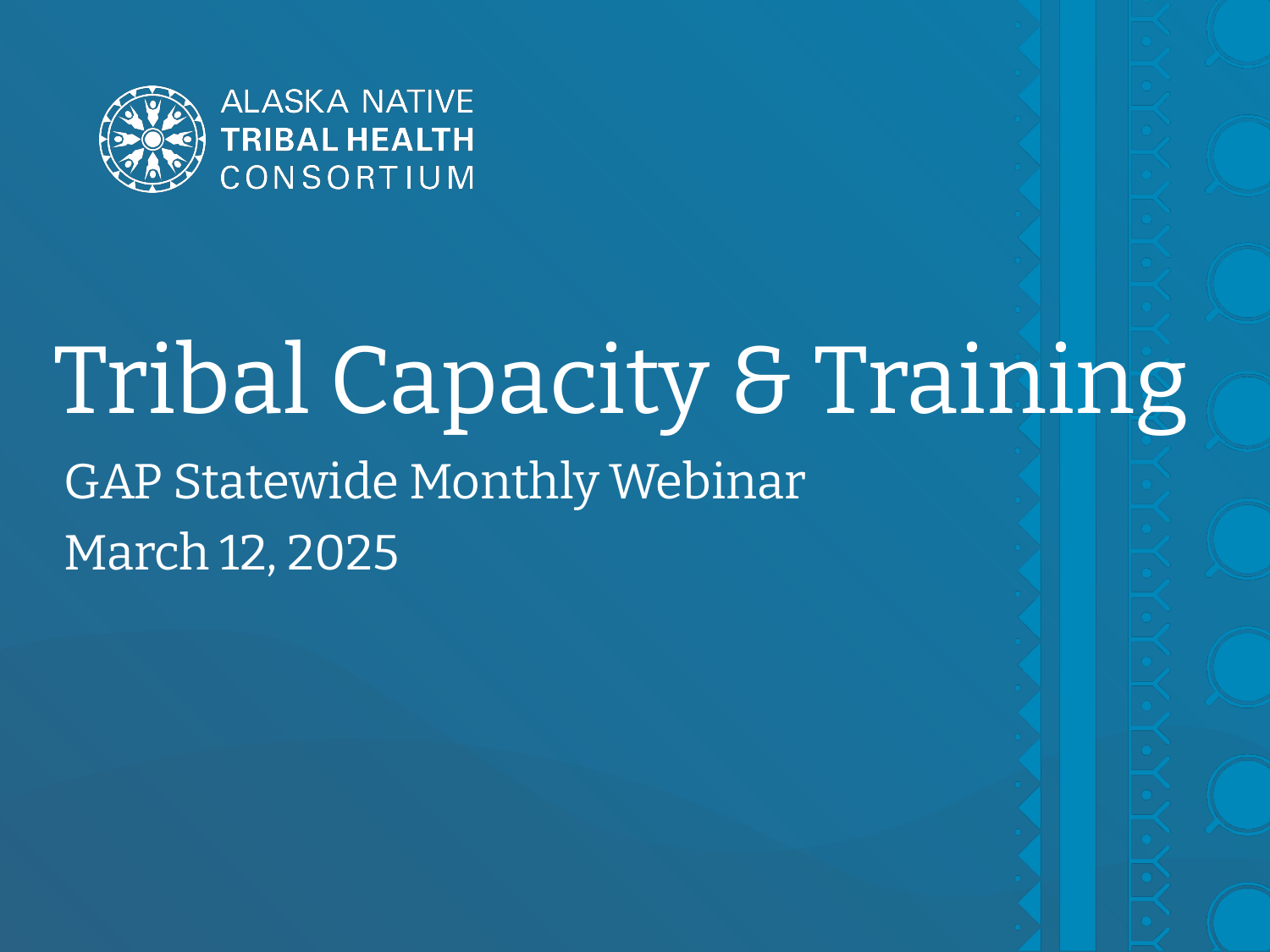

# Tribal Capacity & Training
GAP Statewide Monthly Webinar
March 12, 2025